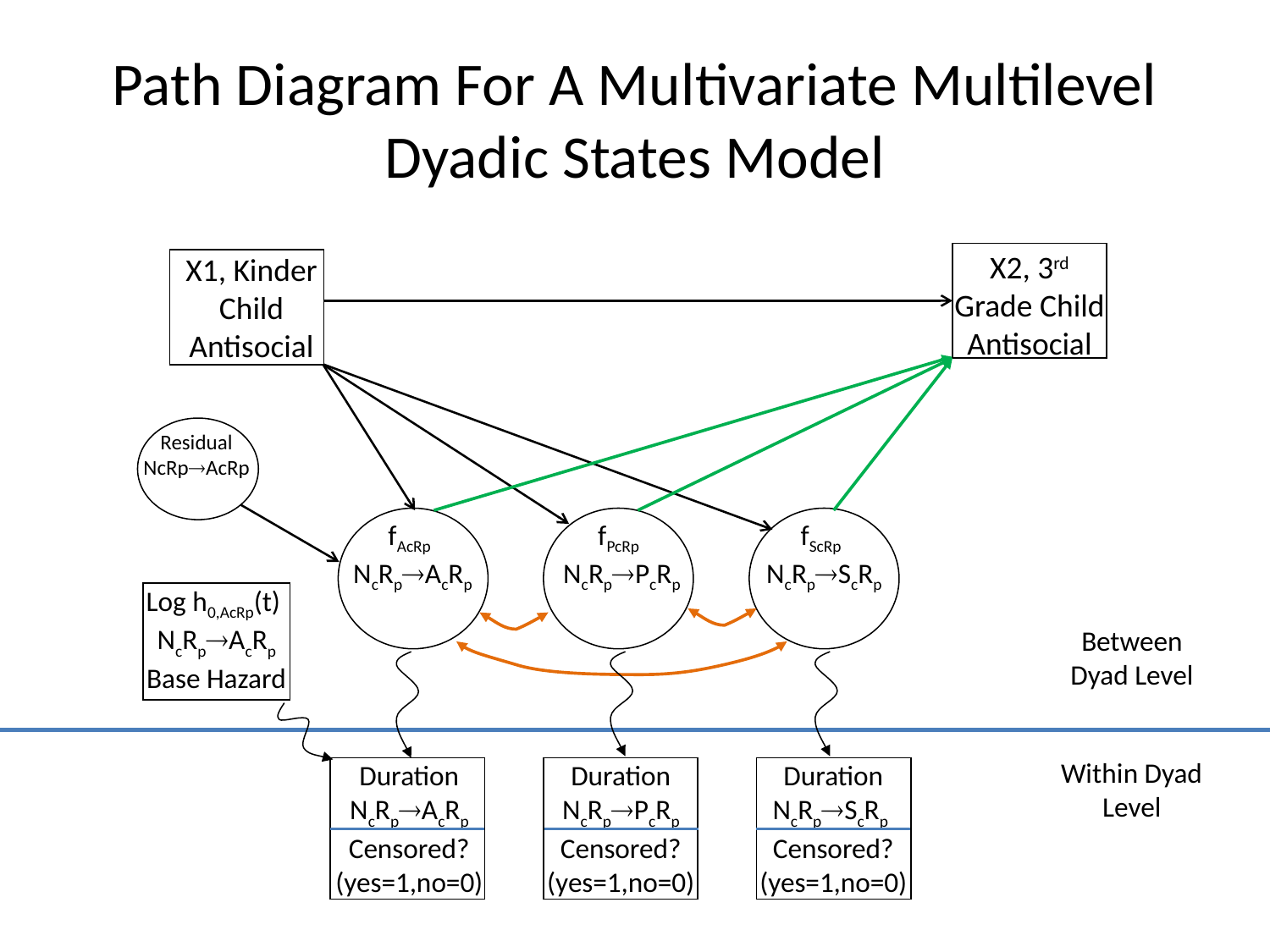

# Path Diagram For A Multivariate Multilevel Dyadic States Model

X2, 3rd Grade Child Antisocial

X1, Kinder Child Antisocial

Residual NcRp→AcRp

fAcRp
NcRp→AcRp

fPcRp
NcRp→PcRp

fScRp
NcRp→ScRp

Log h0,AcRp(t)
NcRp→AcRp
Base Hazard

Between Dyad Level

Within Dyad Level

Duration
NcRp→AcRp
Censored?
(yes=1,no=0)

Duration
NcRp→PcRp
Censored? (yes=1,no=0)
Duration
NcRp→ScRp
Censored? (yes=1,no=0)